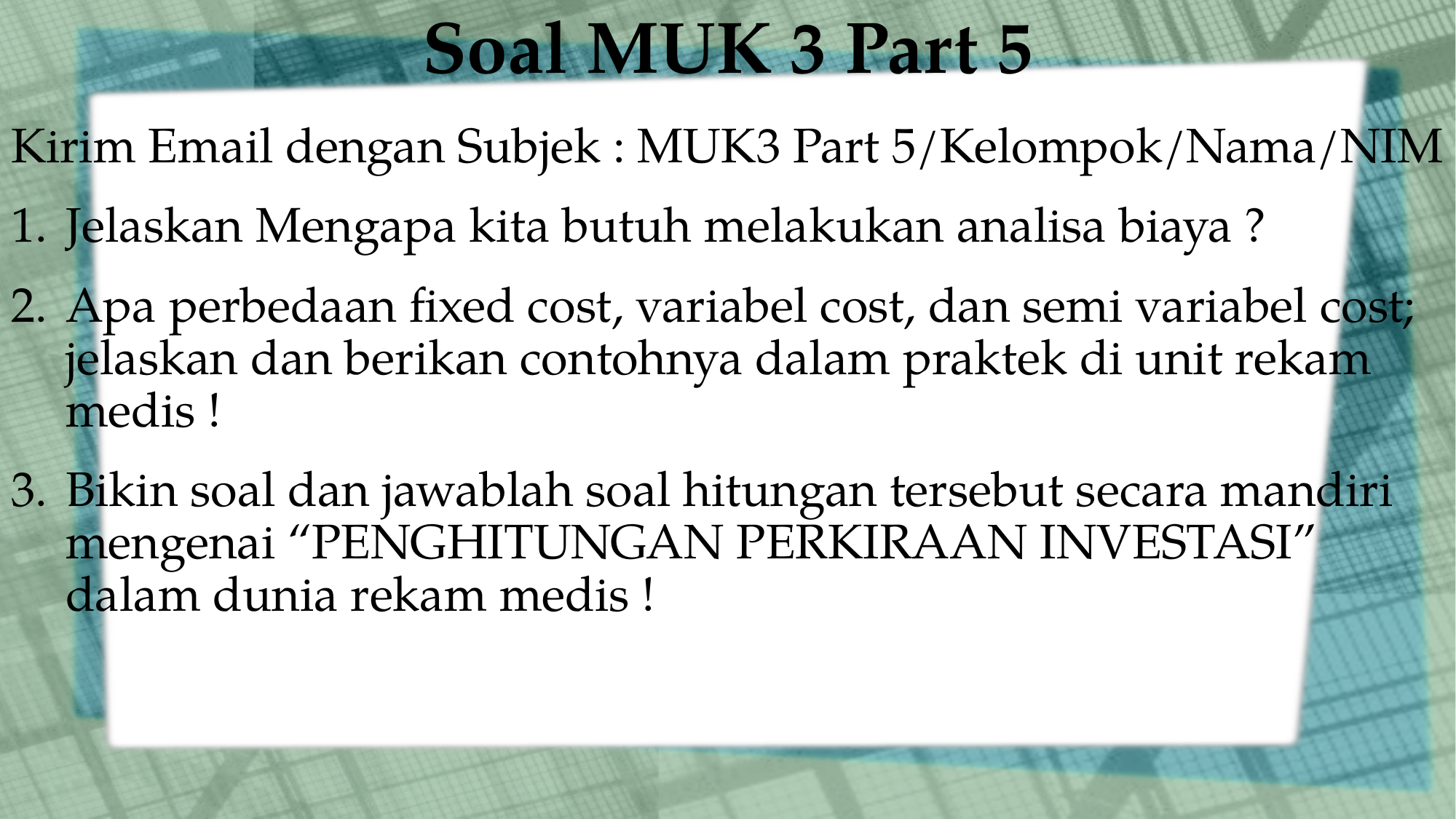

# Soal MUK 3 Part 5
Kirim Email dengan Subjek : MUK3 Part 5/Kelompok/Nama/NIM
Jelaskan Mengapa kita butuh melakukan analisa biaya ?
Apa perbedaan fixed cost, variabel cost, dan semi variabel cost; jelaskan dan berikan contohnya dalam praktek di unit rekam medis !
Bikin soal dan jawablah soal hitungan tersebut secara mandiri mengenai “PENGHITUNGAN PERKIRAAN INVESTASI” dalam dunia rekam medis !